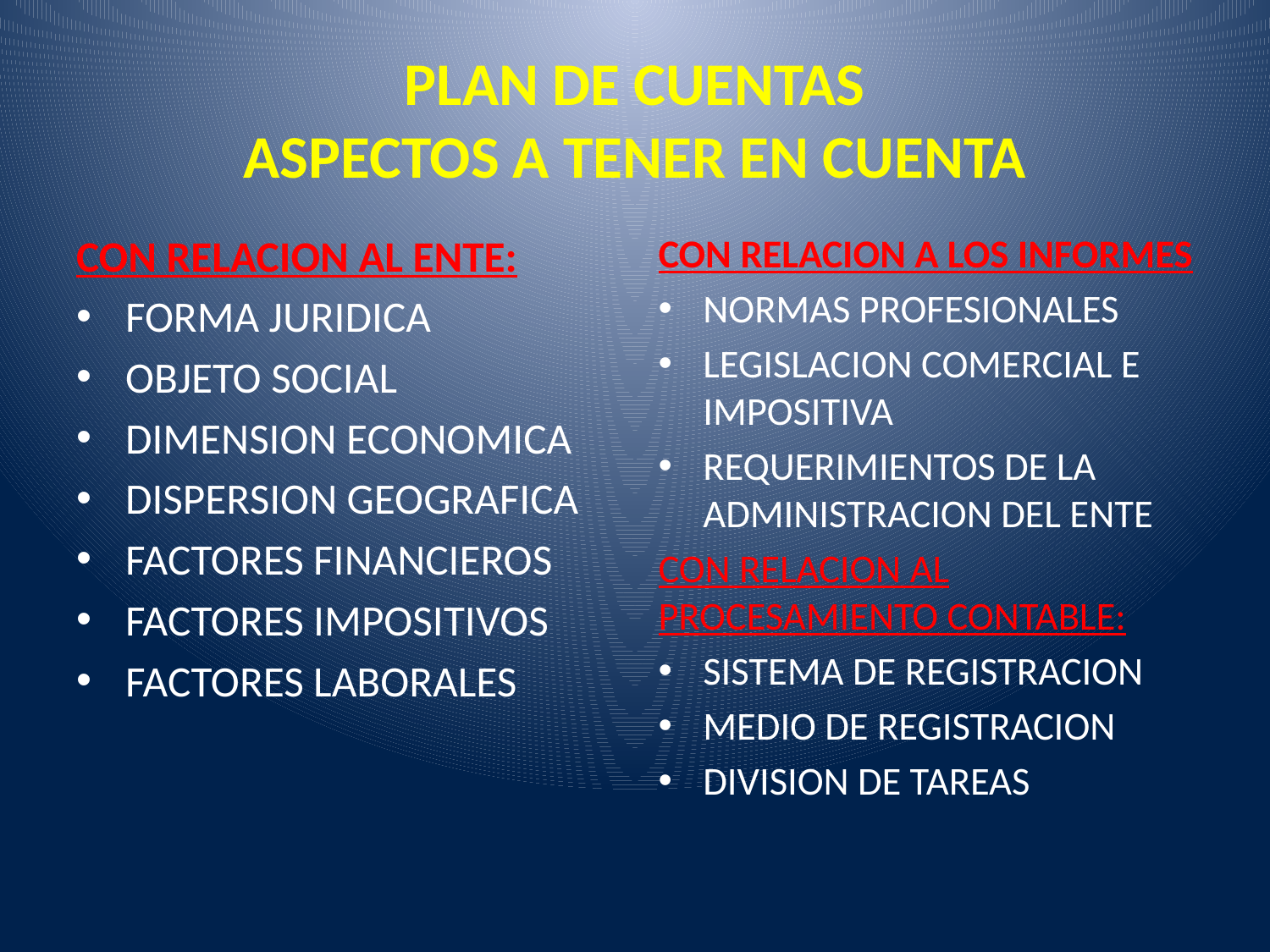

# PLAN DE CUENTAS ASPECTOS A TENER EN CUENTA
CON RELACION AL ENTE:
FORMA JURIDICA
OBJETO SOCIAL
DIMENSION ECONOMICA
DISPERSION GEOGRAFICA
FACTORES FINANCIEROS
FACTORES IMPOSITIVOS
FACTORES LABORALES
CON RELACION A LOS INFORMES
NORMAS PROFESIONALES
LEGISLACION COMERCIAL E IMPOSITIVA
REQUERIMIENTOS DE LA ADMINISTRACION DEL ENTE
CON RELACION AL PROCESAMIENTO CONTABLE:
SISTEMA DE REGISTRACION
MEDIO DE REGISTRACION
DIVISION DE TAREAS